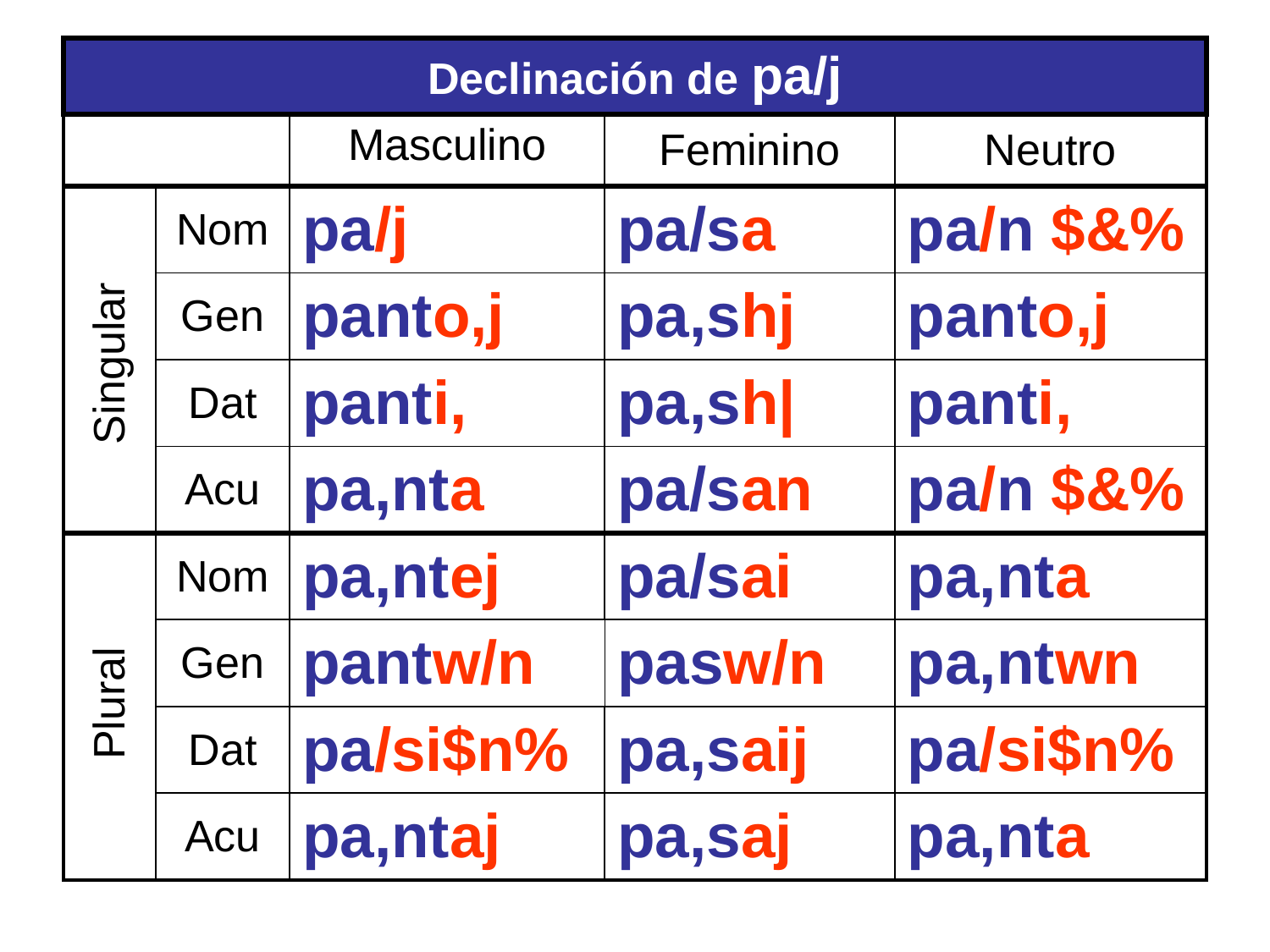

| Declinación de pa/j |  |  |  |  |
| --- | --- | --- | --- | --- |
|  |  | Masculino | Feminino | Neutro |
|  | Nom | pa/j | pa/sa | pa/n $&% |
|  | Gen | panto,j | pa,shj | panto,j |
|  | Dat | panti, | pa,sh| | panti, |
|  | Acu | pa,nta | pa/san | pa/n $&% |
|  | Nom | pa,ntej | pa/sai | pa,nta |
|  | Gen | pantw/n | pasw/n | pa,ntwn |
|  | Dat | pa/si$n% | pa,saij | pa/si$n% |
|  | Acu | pa,ntaj | pa,saj | pa,nta |
Singular
Plural